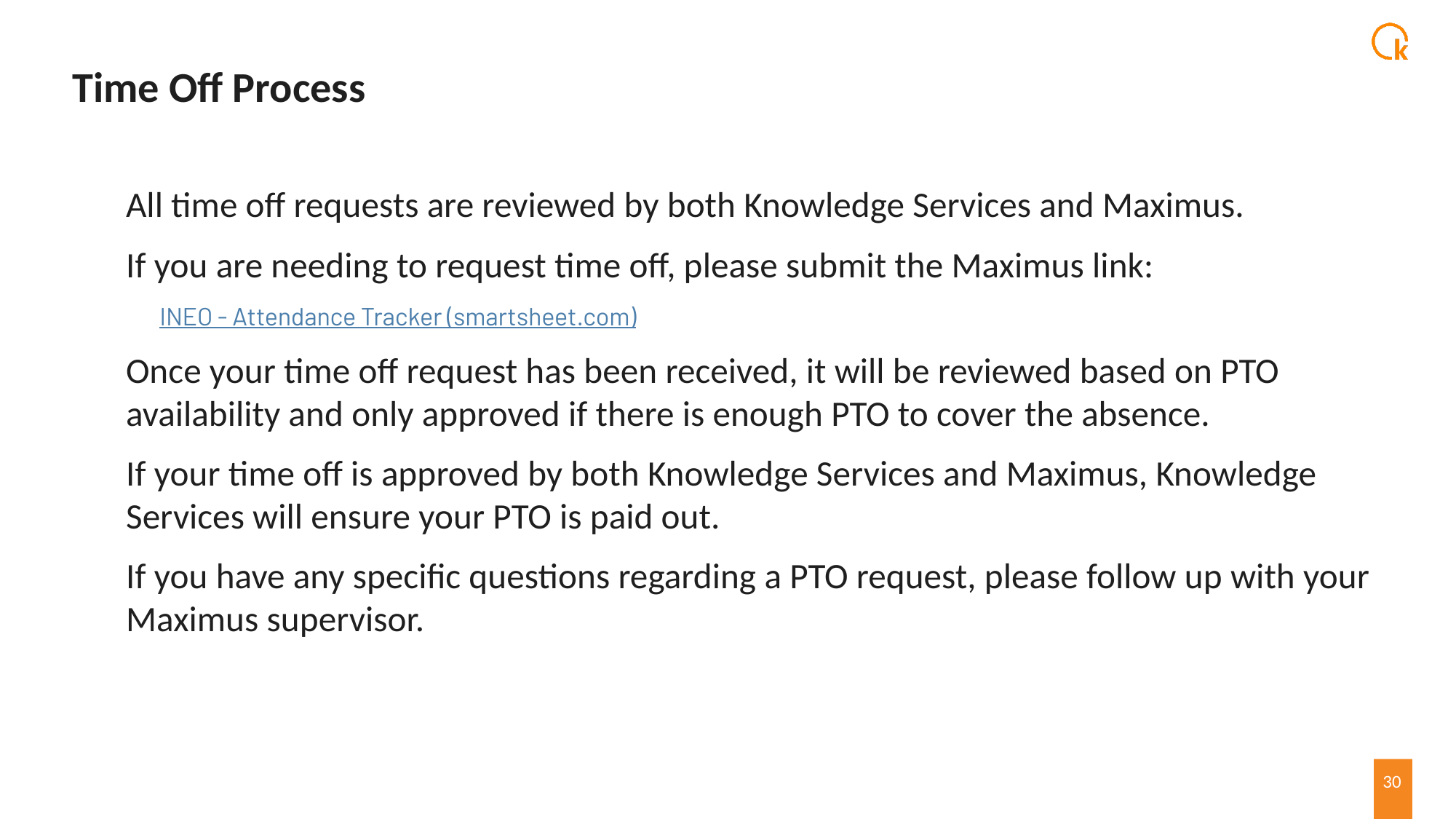

# Time Off Process
All time off requests are reviewed by both Knowledge Services and Maximus.
If you are needing to request time off, please submit the Maximus link:
INEO - Attendance Tracker (smartsheet.com)
Once your time off request has been received, it will be reviewed based on PTO availability and only approved if there is enough PTO to cover the absence.
If your time off is approved by both Knowledge Services and Maximus, Knowledge Services will ensure your PTO is paid out.
If you have any specific questions regarding a PTO request, please follow up with your Maximus supervisor.
30